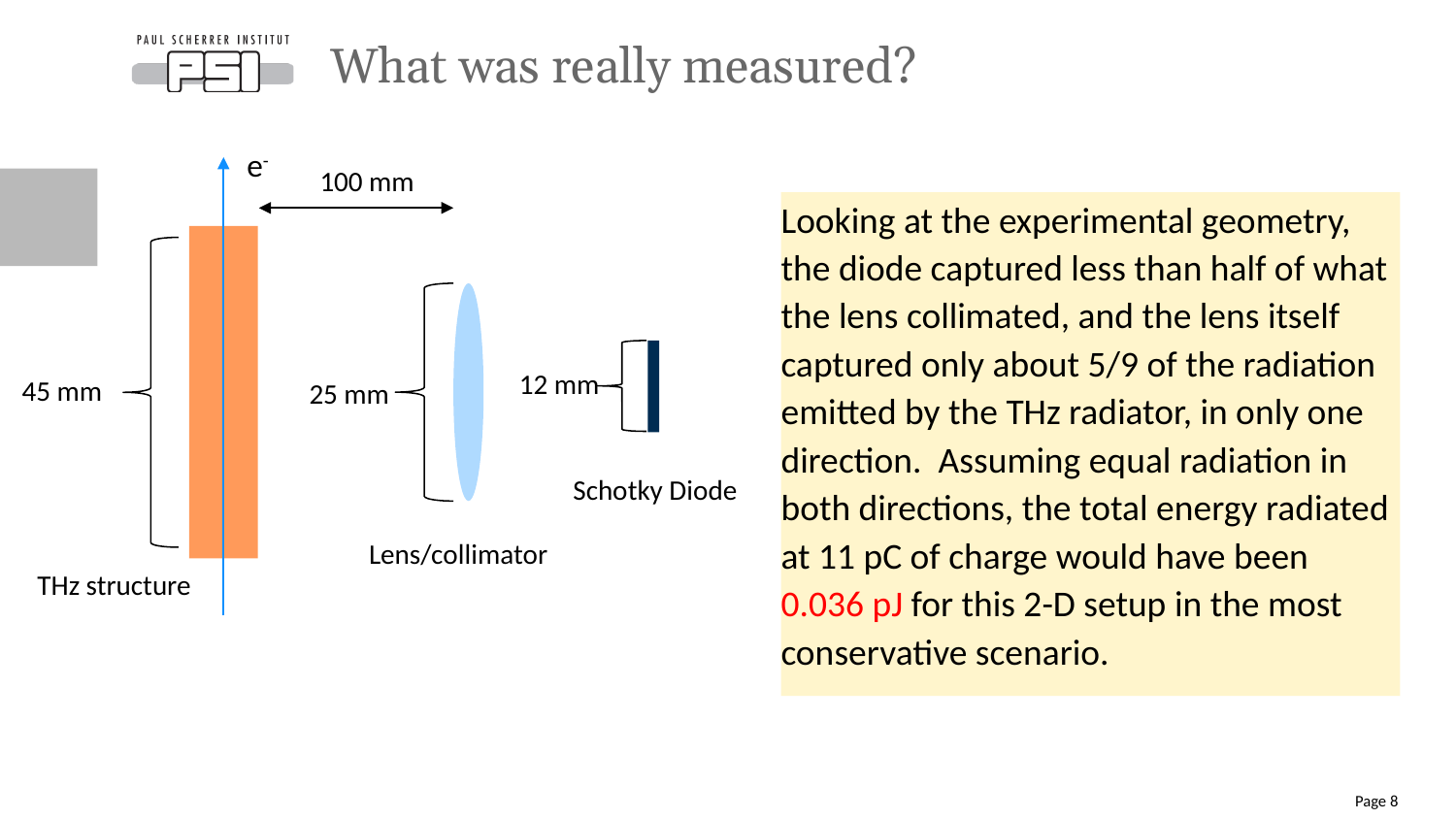

# What was really measured?
e-
100 mm
Looking at the experimental geometry, the diode captured less than half of what the lens collimated, and the lens itself captured only about 5/9 of the radiation emitted by the THz radiator, in only one direction.  Assuming equal radiation in both directions, the total energy radiated at 11 pC of charge would have been 0.036 pJ for this 2-D setup in the most conservative scenario.

12 mm
45 mm
25 mm

Schotky Diode
Lens/collimator
THz structure
Page 8